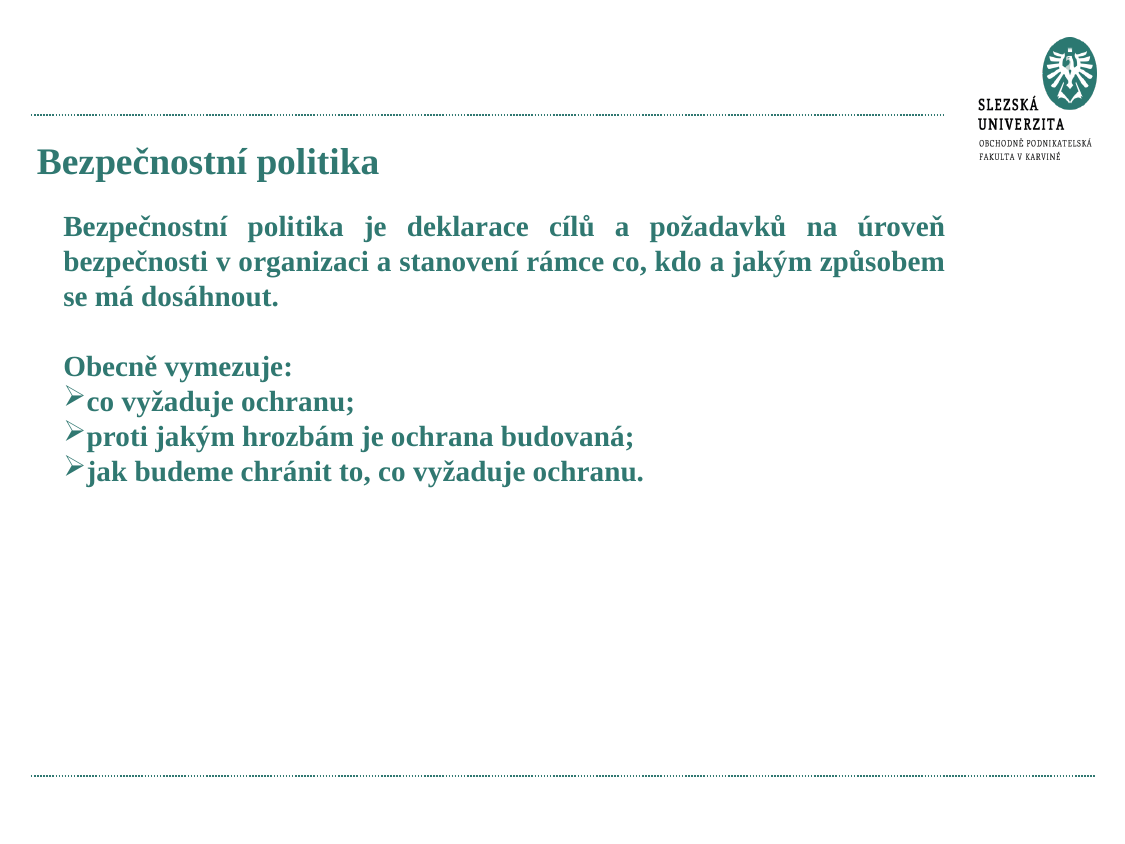

# Bezpečnostní politika
Bezpečnostní politika je deklarace cílů a požadavků na úroveň bezpečnosti v organizaci a stanovení rámce co, kdo a jakým způsobem se má dosáhnout.

Obecně vymezuje:
co vyžaduje ochranu;
proti jakým hrozbám je ochrana budovaná;
jak budeme chránit to, co vyžaduje ochranu.